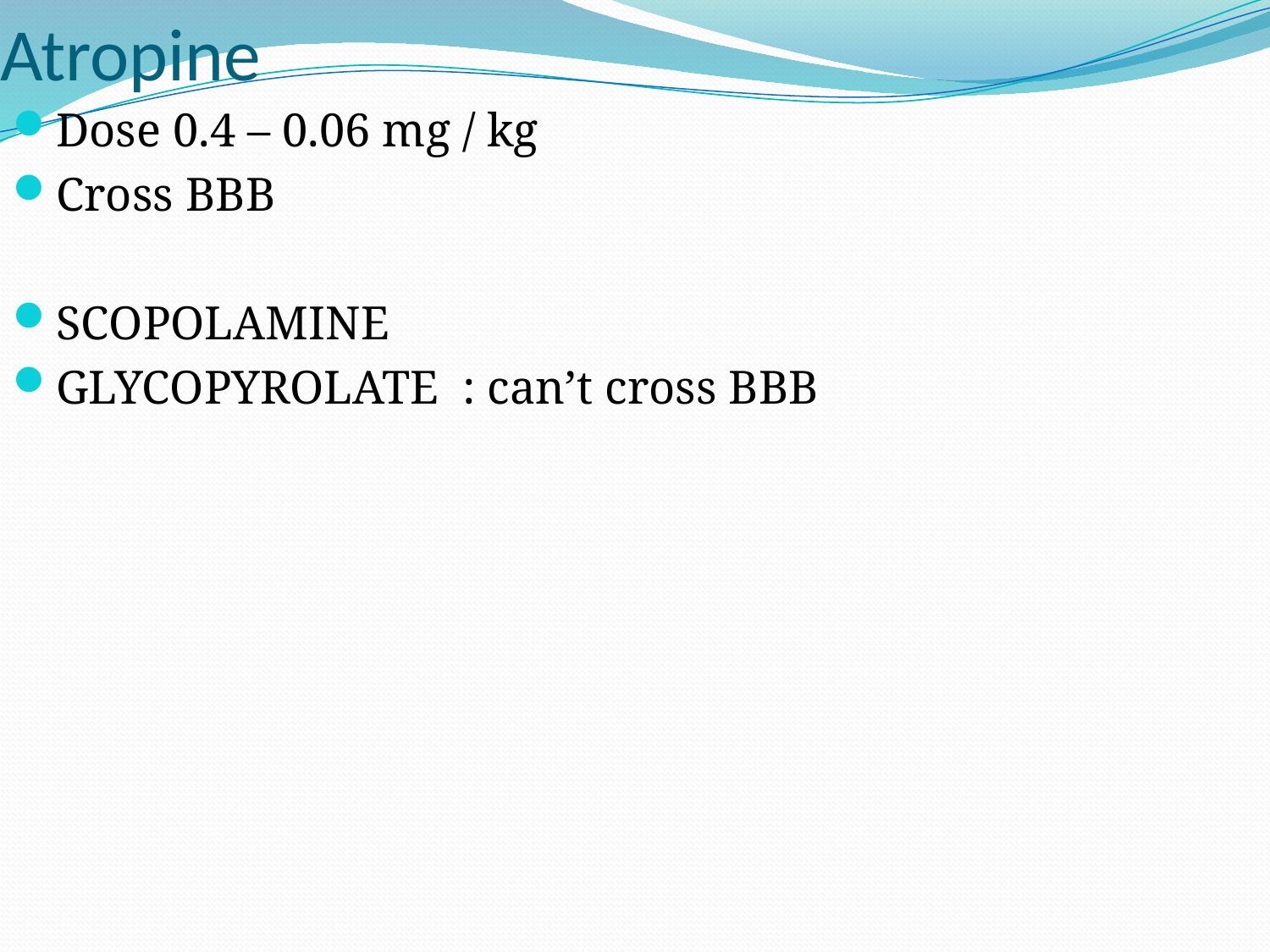

# Atropine
Dose 0.4 – 0.06 mg / kg
Cross BBB

SCOPOLAMINE
GLYCOPYROLATE  : can’t cross BBB